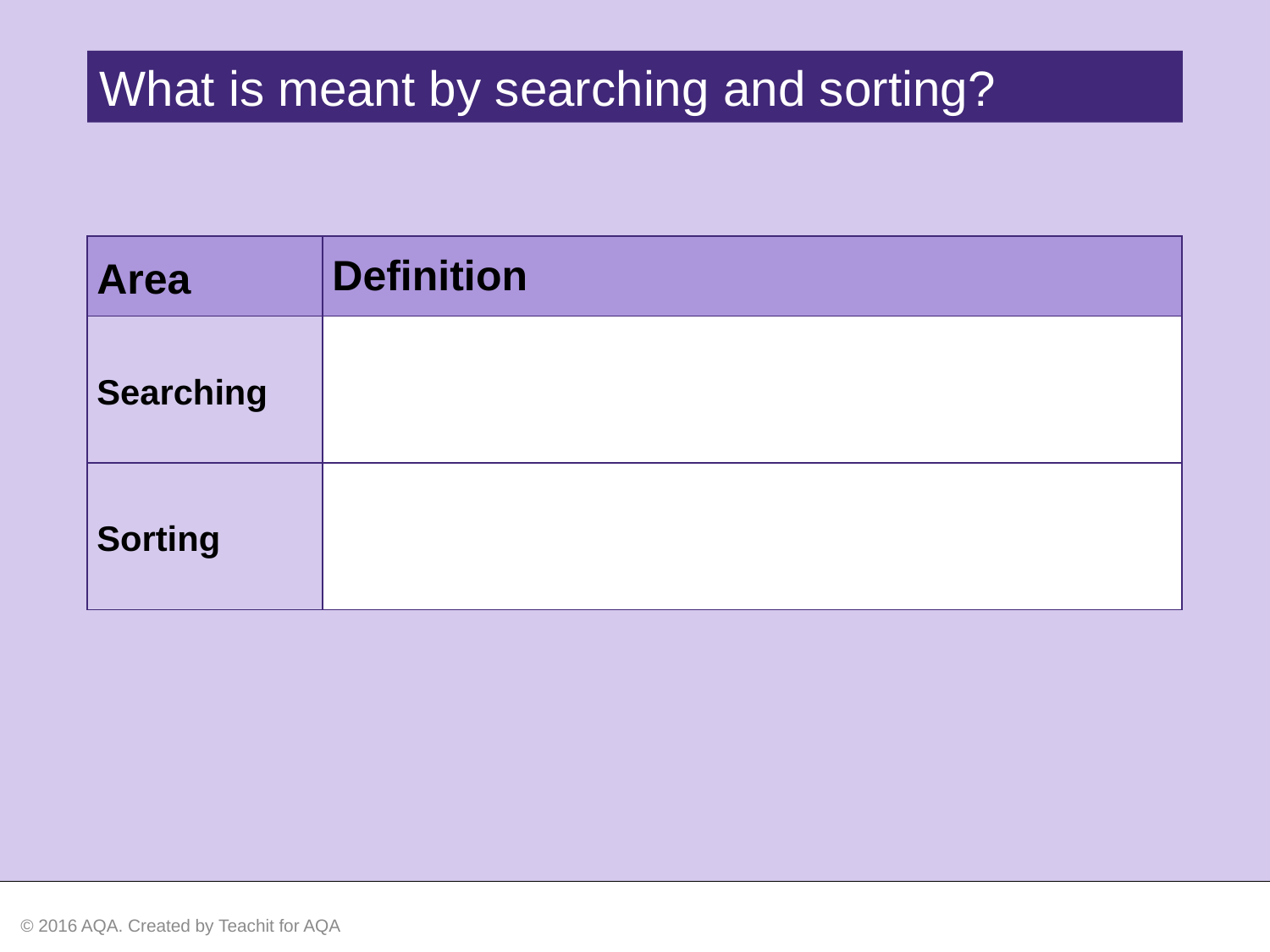

What is meant by searching and sorting?
| Area | Definition |
| --- | --- |
| Searching | The act of looking through a collection of data and locating a specific item of interest. |
| Sorting | The act of arranging a collection of data into an ordered fashion using one or more key fields to enforce the arranging of the data. |